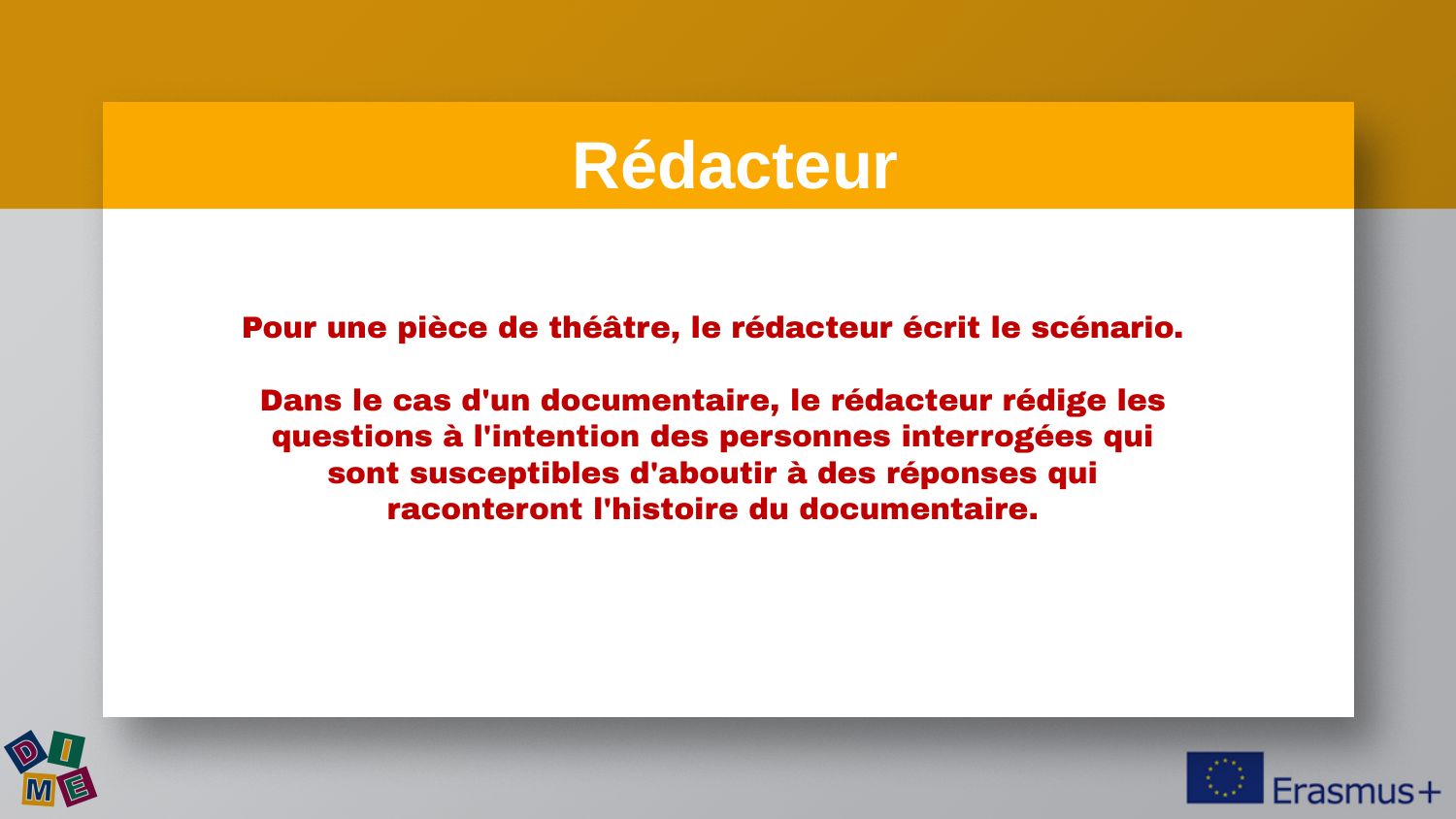

Rédacteur
Pour une pièce de théâtre, le rédacteur écrit le scénario.

Dans le cas d'un documentaire, le rédacteur rédige les questions à l'intention des personnes interrogées qui sont susceptibles d'aboutir à des réponses qui raconteront l'histoire du documentaire.